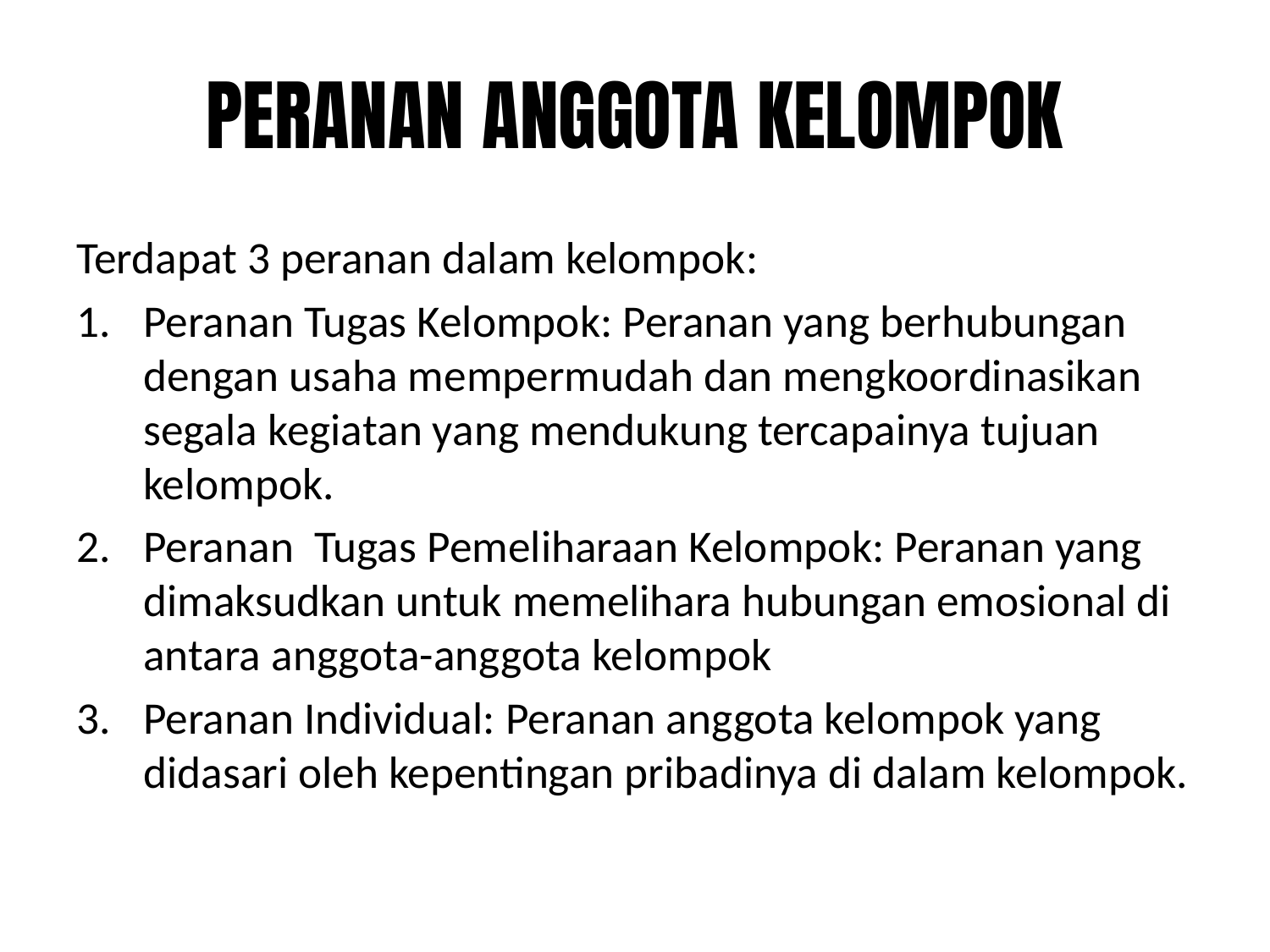

# PERANAN ANGGOTA KELOMPOK
Terdapat 3 peranan dalam kelompok:
Peranan Tugas Kelompok: Peranan yang berhubungan dengan usaha mempermudah dan mengkoordinasikan segala kegiatan yang mendukung tercapainya tujuan kelompok.
Peranan  Tugas Pemeliharaan Kelompok: Peranan yang dimaksudkan untuk memelihara hubungan emosional di antara anggota-anggota kelompok
Peranan Individual: Peranan anggota kelompok yang didasari oleh kepentingan pribadinya di dalam kelompok.